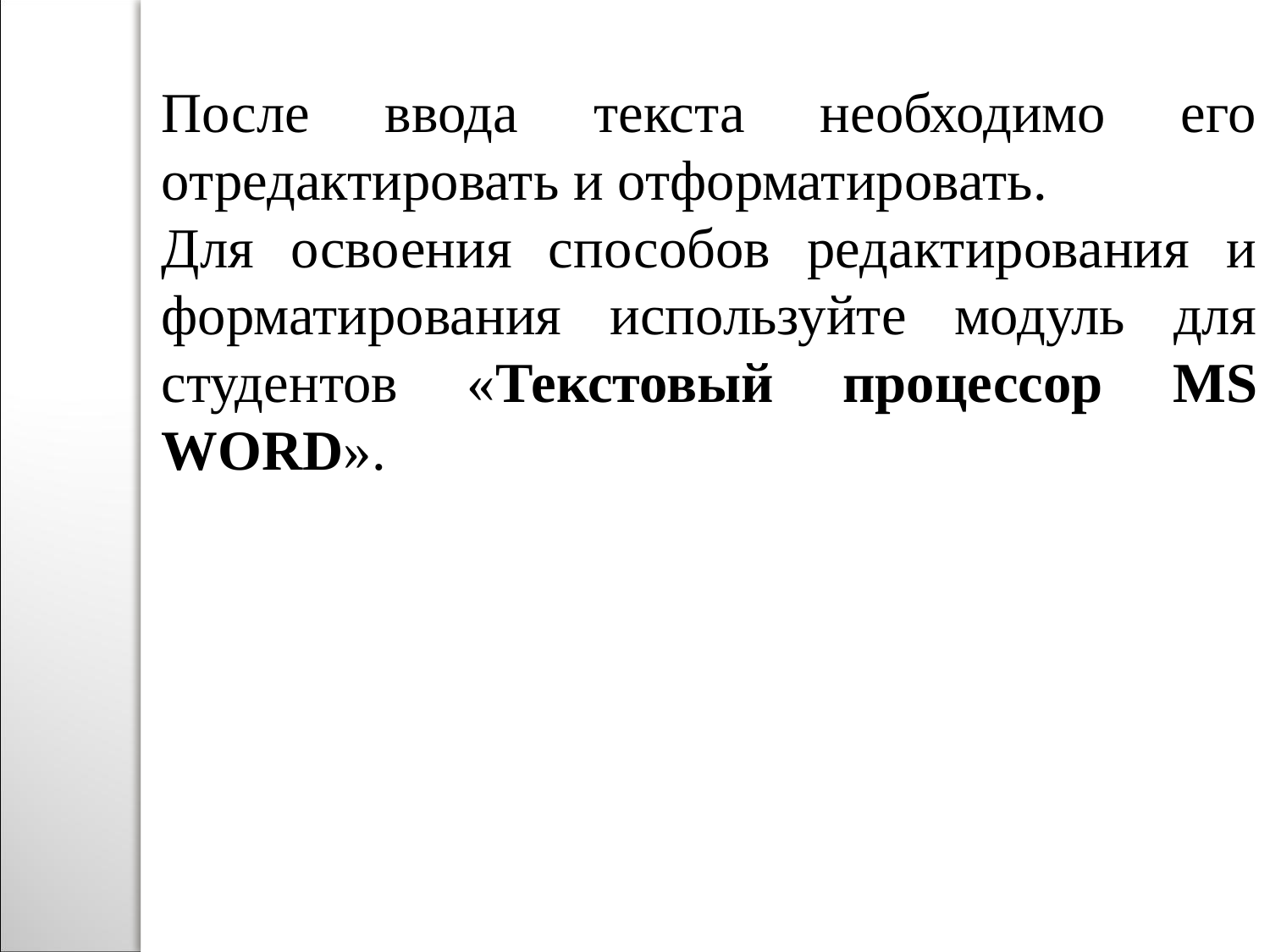

После ввода текста необходимо его отредактировать и отформатировать.
Для освоения способов редактирования и форматирования используйте модуль для студентов «Текстовый процессор MS WORD».